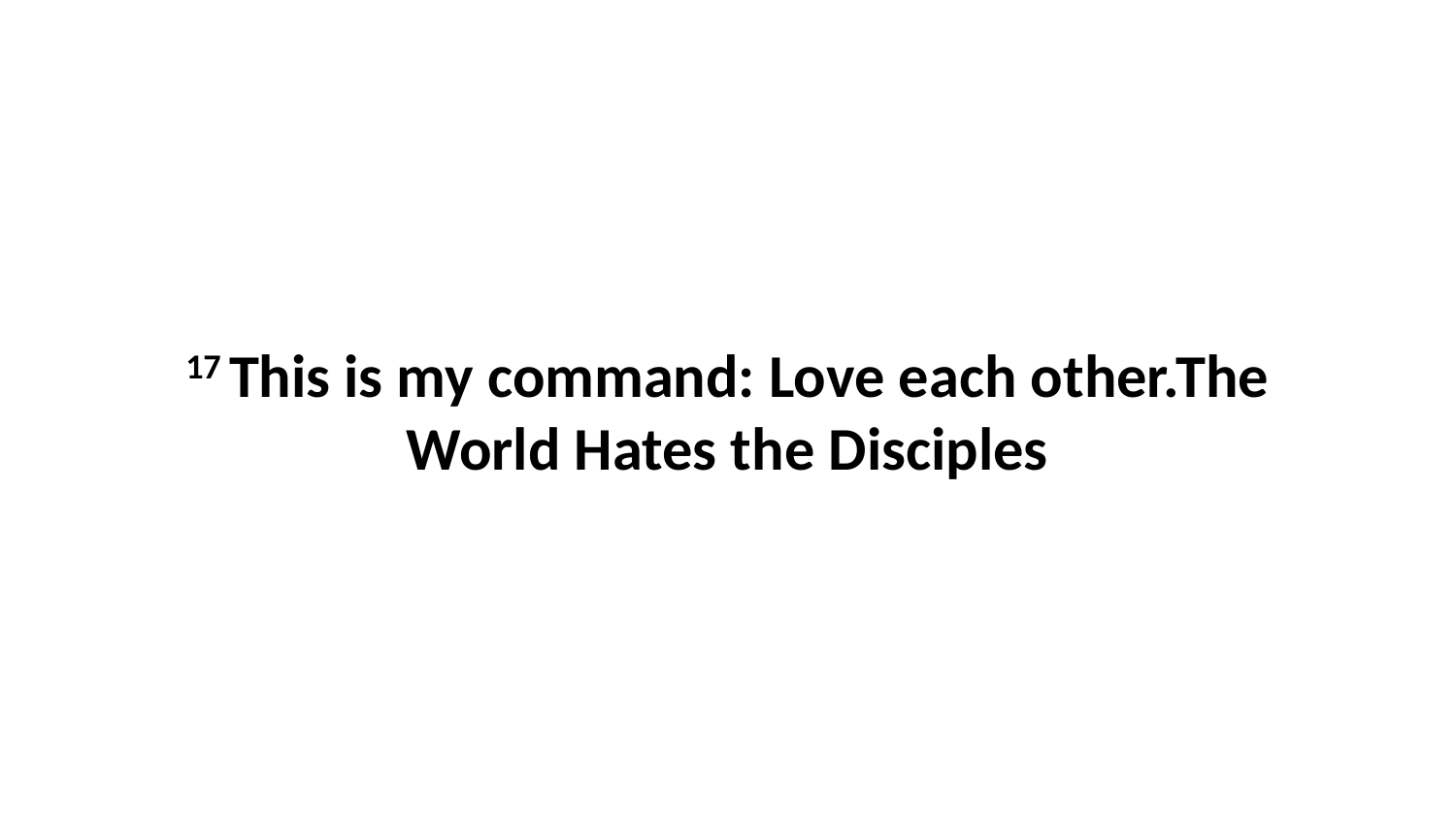

17 This is my command: Love each other.The World Hates the Disciples